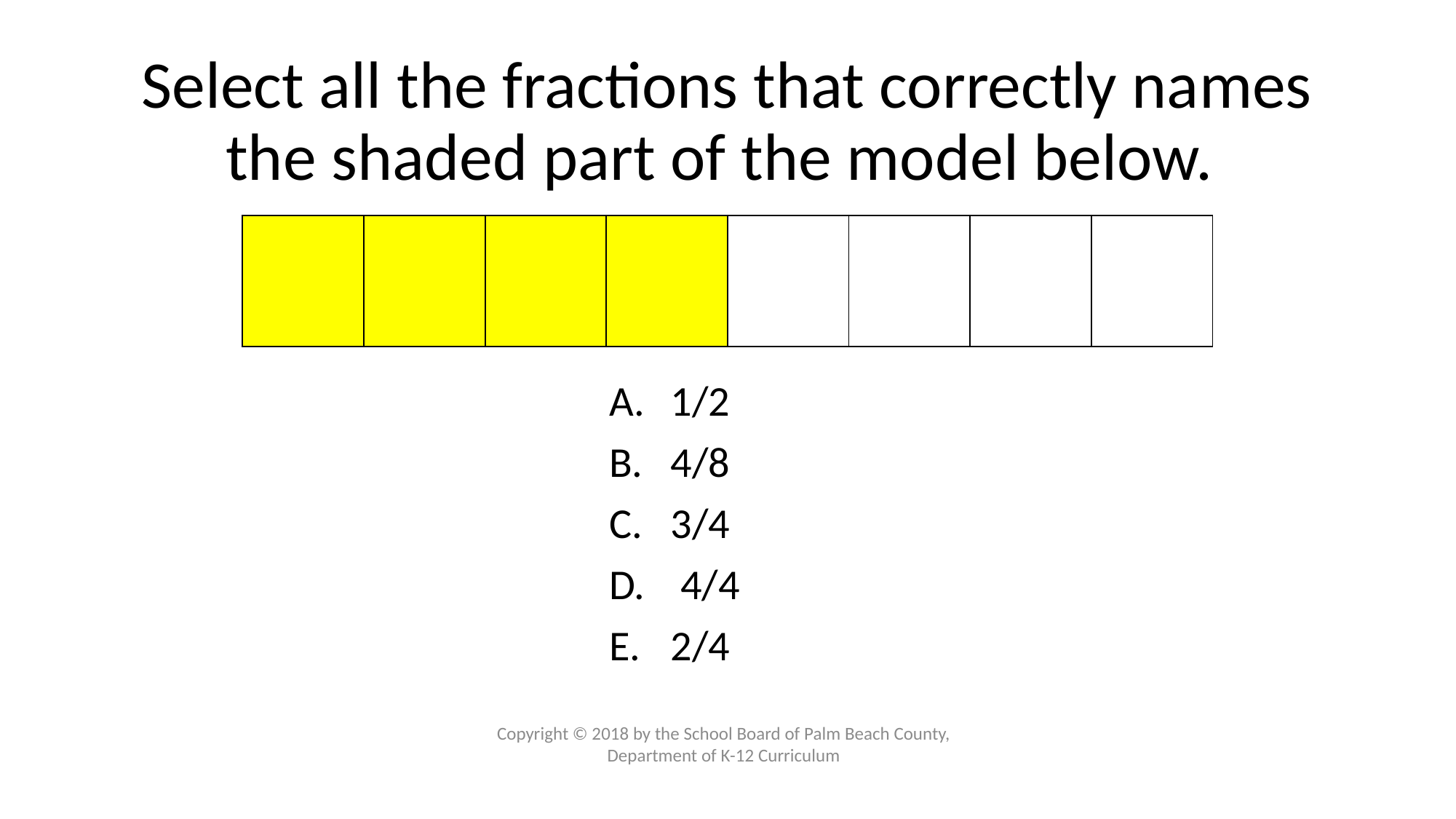

# Select all the fractions that correctly names the shaded part of the model below.
|  |  |  |  |  |  |  |  |
| --- | --- | --- | --- | --- | --- | --- | --- |
1/2
4/8
3/4
 4/4
2/4

Copyright © 2018 by the School Board of Palm Beach County, Department of K-12 Curriculum